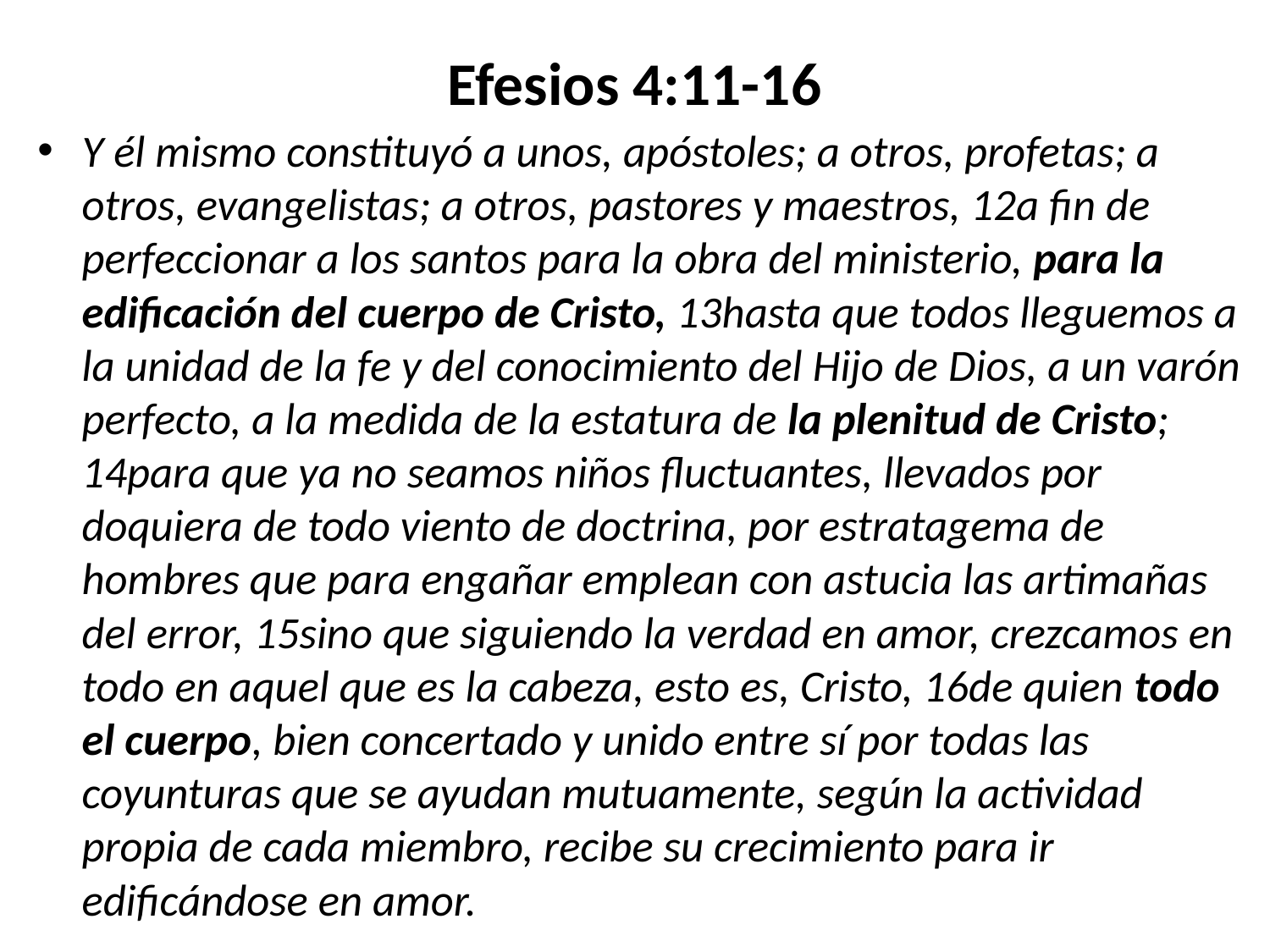

# Efesios 4:11-16
Y él mismo constituyó a unos, apóstoles; a otros, profetas; a otros, evangelistas; a otros, pastores y maestros, 12a fin de perfeccionar a los santos para la obra del ministerio, para la edificación del cuerpo de Cristo, 13hasta que todos lleguemos a la unidad de la fe y del conocimiento del Hijo de Dios, a un varón perfecto, a la medida de la estatura de la plenitud de Cristo; 14para que ya no seamos niños fluctuantes, llevados por doquiera de todo viento de doctrina, por estratagema de hombres que para engañar emplean con astucia las artimañas del error, 15sino que siguiendo la verdad en amor, crezcamos en todo en aquel que es la cabeza, esto es, Cristo, 16de quien todo el cuerpo, bien concertado y unido entre sí por todas las coyunturas que se ayudan mutuamente, según la actividad propia de cada miembro, recibe su crecimiento para ir edificándose en amor.